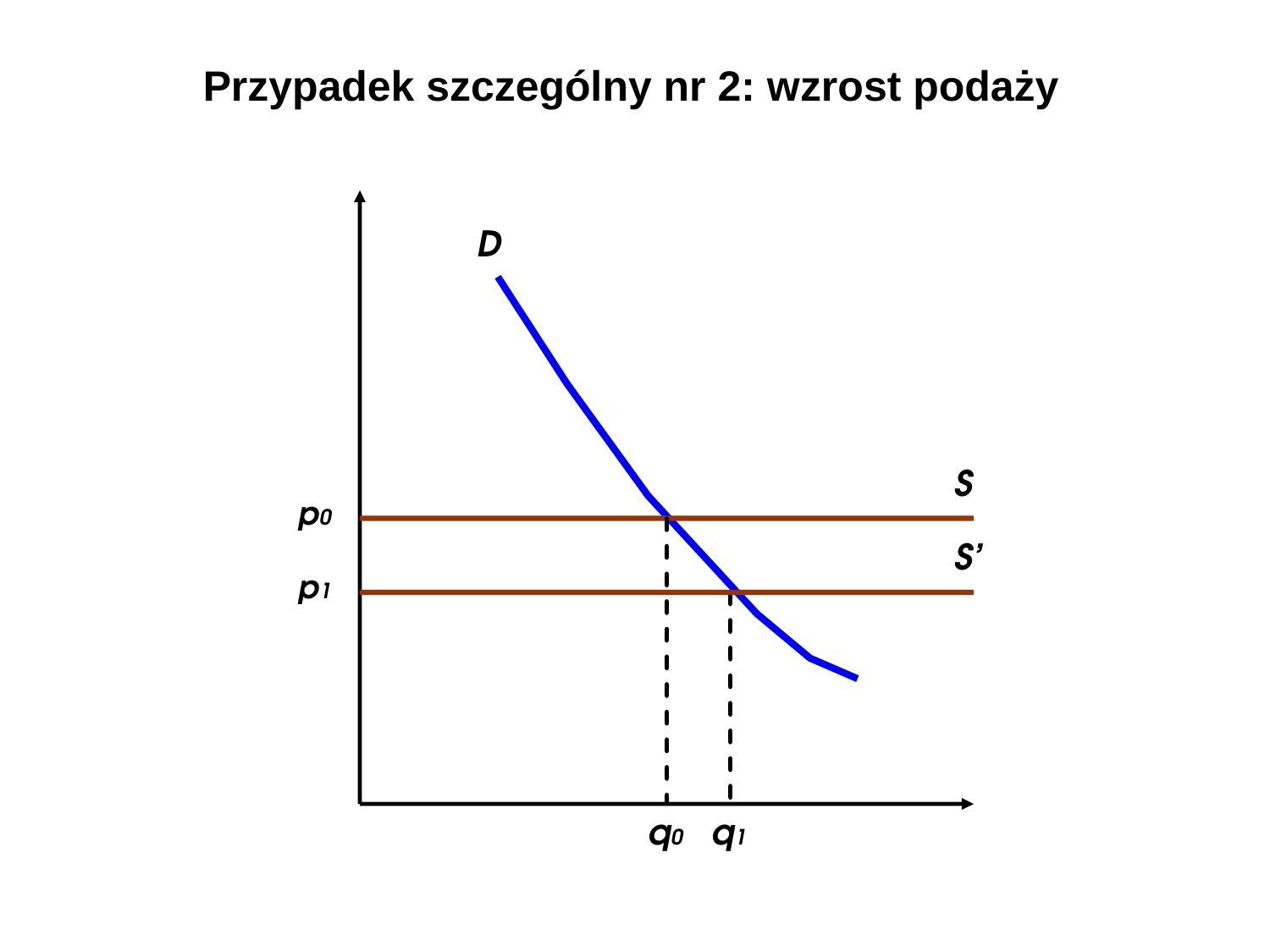

Przypadek szczególny nr 2: wzrost podaży

D

S
p0

S’
p1

q0
q1